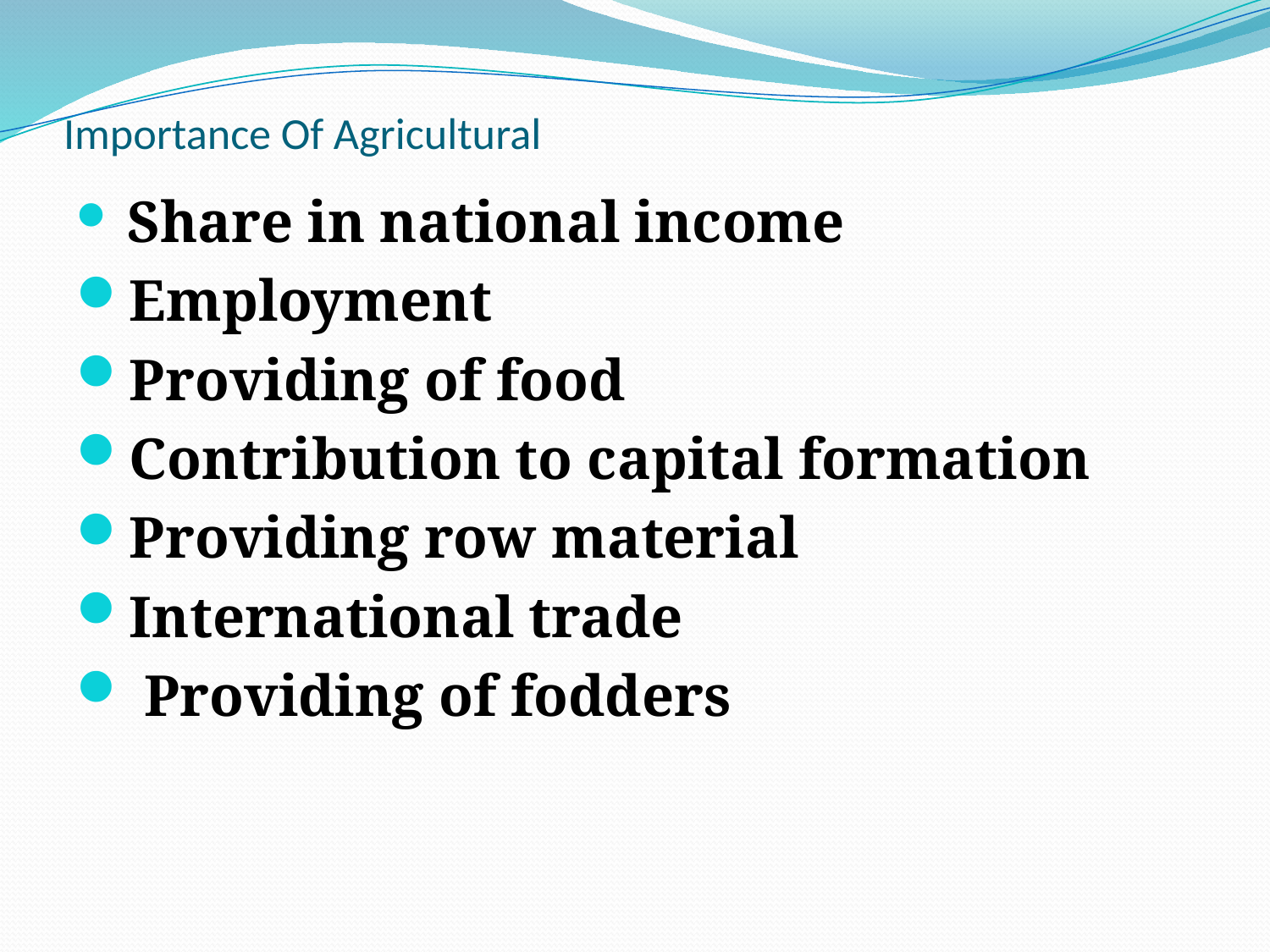

# Importance Of Agricultural
 Share in national income
Employment
Providing of food
Contribution to capital formation
Providing row material
International trade
 Providing of fodders